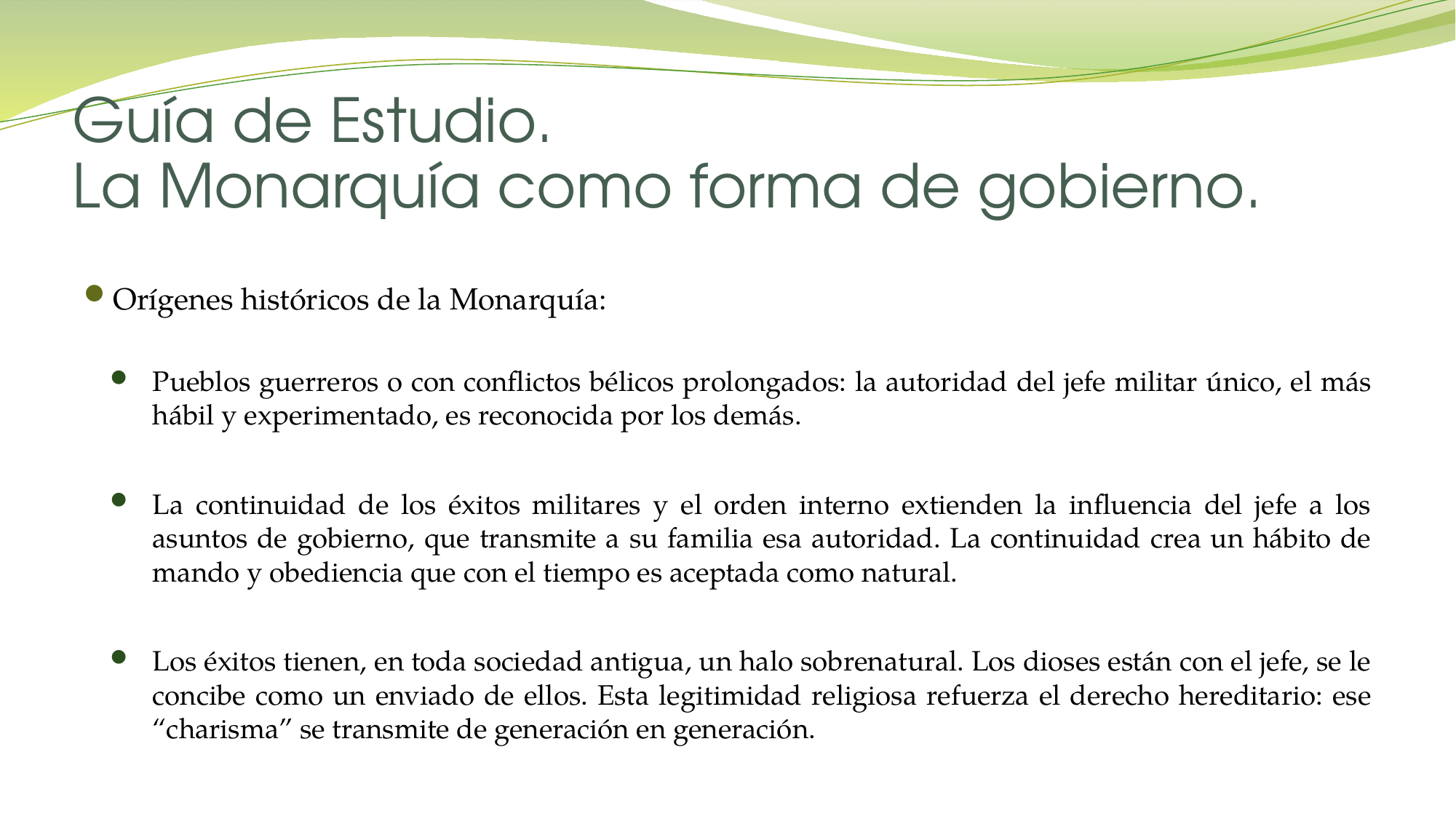

# Guía de Estudio. La Monarquía como forma de gobierno.

Orígenes históricos de la Monarquía:

Pueblos guerreros o con conflictos bélicos prolongados: la autoridad del jefe militar único, el más hábil y experimentado, es reconocida por los demás.

La continuidad de los éxitos militares y el orden interno extienden la influencia del jefe a los asuntos de gobierno, que transmite a su familia esa autoridad. La continuidad crea un hábito de mando y obediencia que con el tiempo es aceptada como natural.

Los éxitos tienen, en toda sociedad antigua, un halo sobrenatural. Los dioses están con el jefe, se le concibe como un enviado de ellos. Esta legitimidad religiosa refuerza el derecho hereditario: ese “charisma” se transmite de generación en generación.